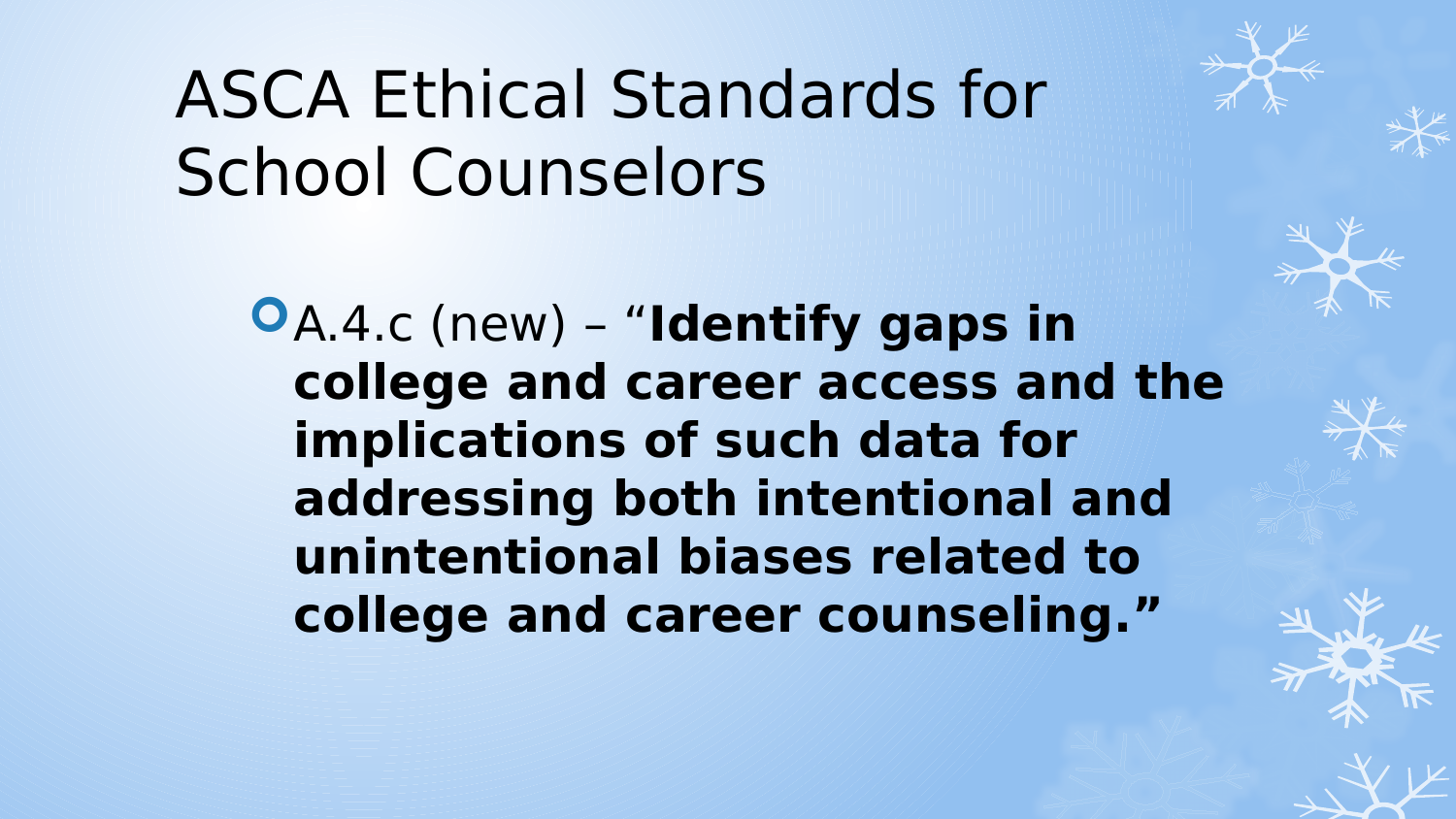

# ASCA Ethical Standards for School Counselors
A.4.c (new) – “Identify gaps in college and career access and the implications of such data for addressing both intentional and unintentional biases related to college and career counseling.”